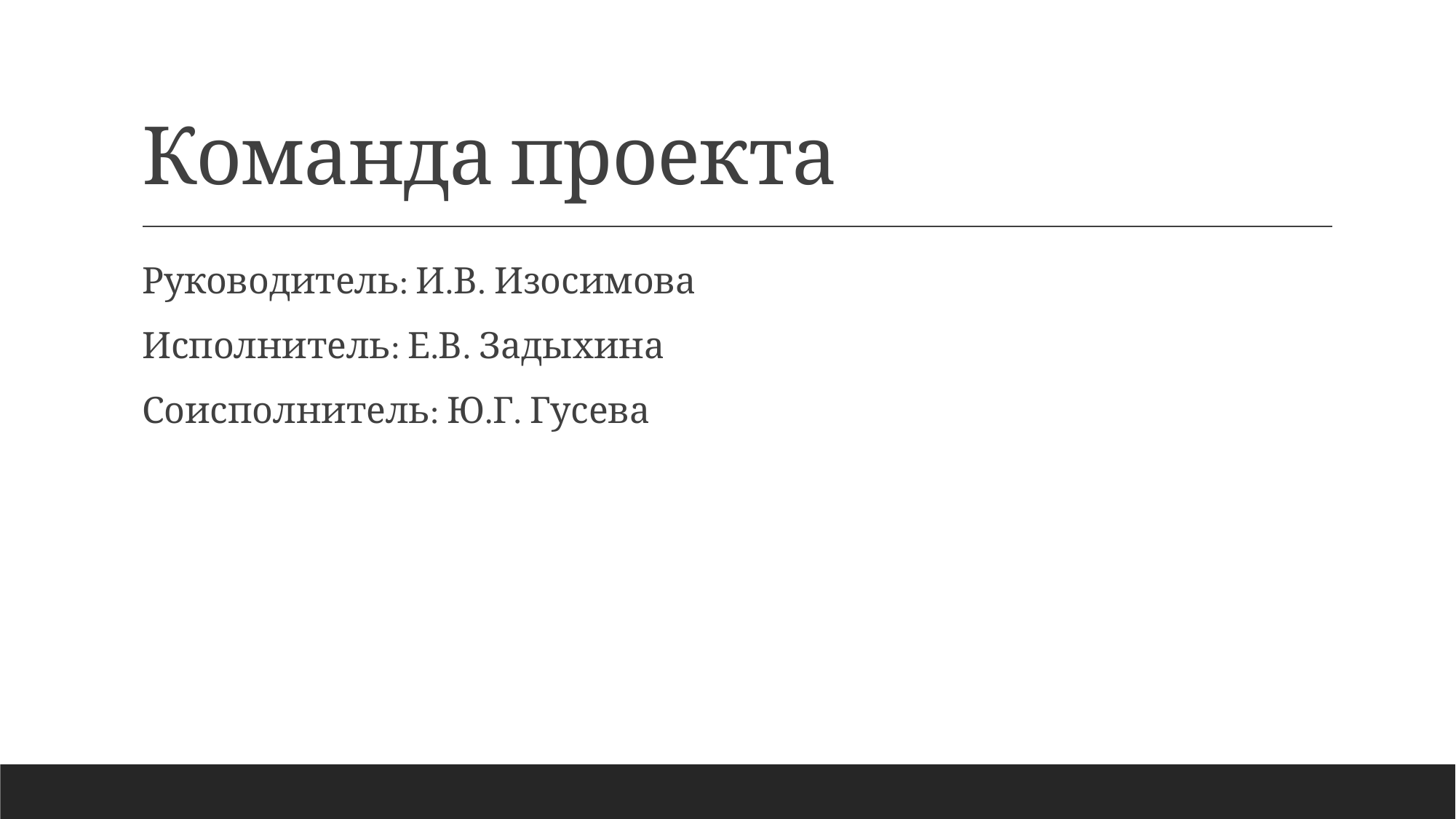

# Команда проекта
Руководитель: И.В. Изосимова
Исполнитель: Е.В. Задыхина
Соисполнитель: Ю.Г. Гусева